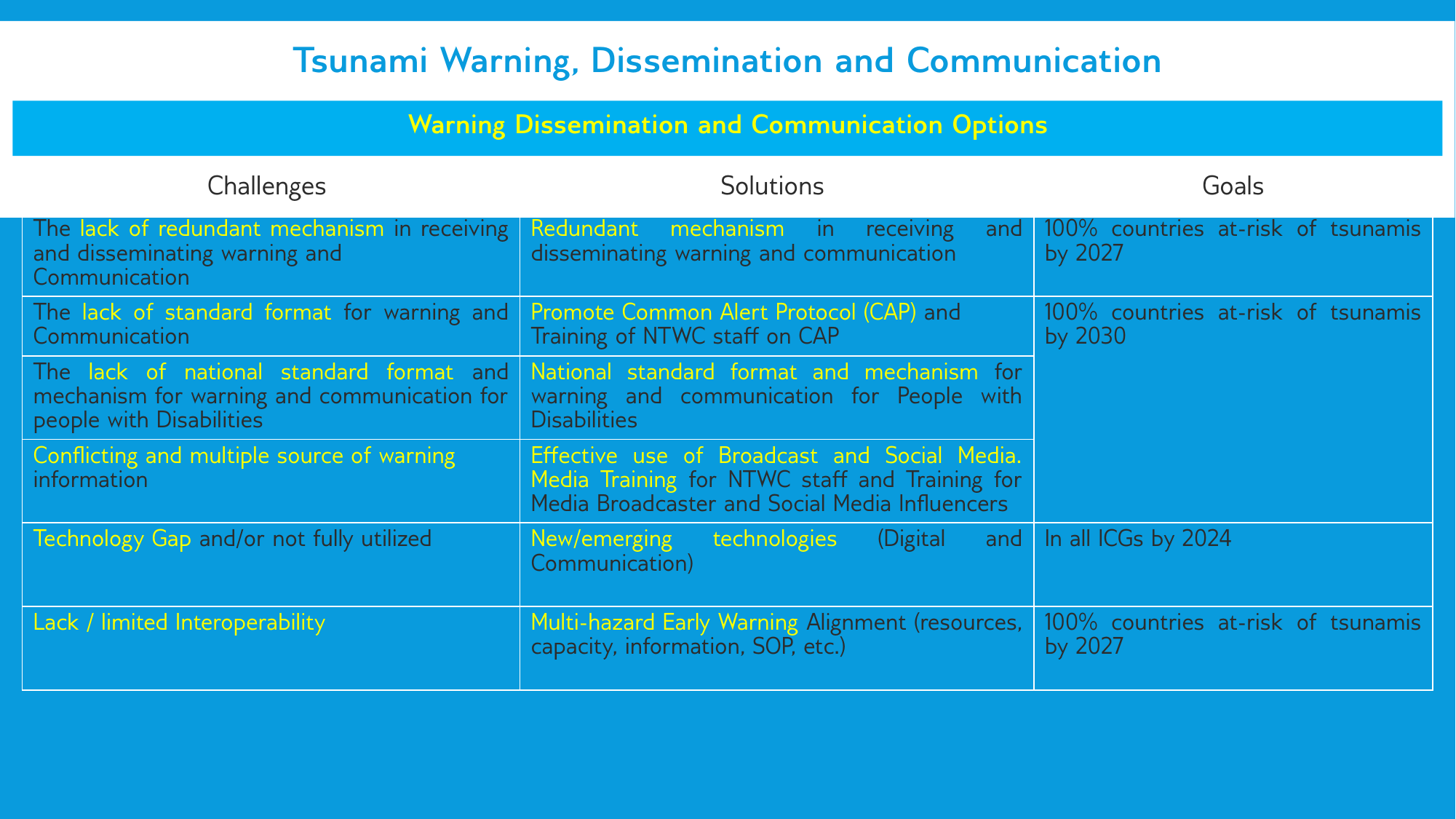

Tsunami Warning, Dissemination and Communication
Warning Dissemination and Communication Options

| Challenges | Solutions | Goals |
| --- | --- | --- |
| The lack of redundant mechanism in receiving and disseminating warning and Communication | Redundant mechanism in receiving and disseminating warning and communication | 100% countries at-risk of tsunamis by 2027 |
| The lack of standard format for warning and Communication | Promote Common Alert Protocol (CAP) and Training of NTWC staff on CAP | 100% countries at-risk of tsunamis by 2030 |
| The lack of national standard format and mechanism for warning and communication for people with Disabilities | National standard format and mechanism for warning and communication for People with Disabilities |  |
| Conflicting and multiple source of warning information | Effective use of Broadcast and Social Media. Media Training for NTWC staff and Training for Media Broadcaster and Social Media Influencers |  |
| Technology Gap and/or not fully utilized | New/emerging technologies (Digital and Communication) | In all ICGs by 2024 |
| Lack / limited Interoperability | Multi-hazard Early Warning Alignment (resources, capacity, information, SOP, etc.) | 100% countries at-risk of tsunamis by 2027 |